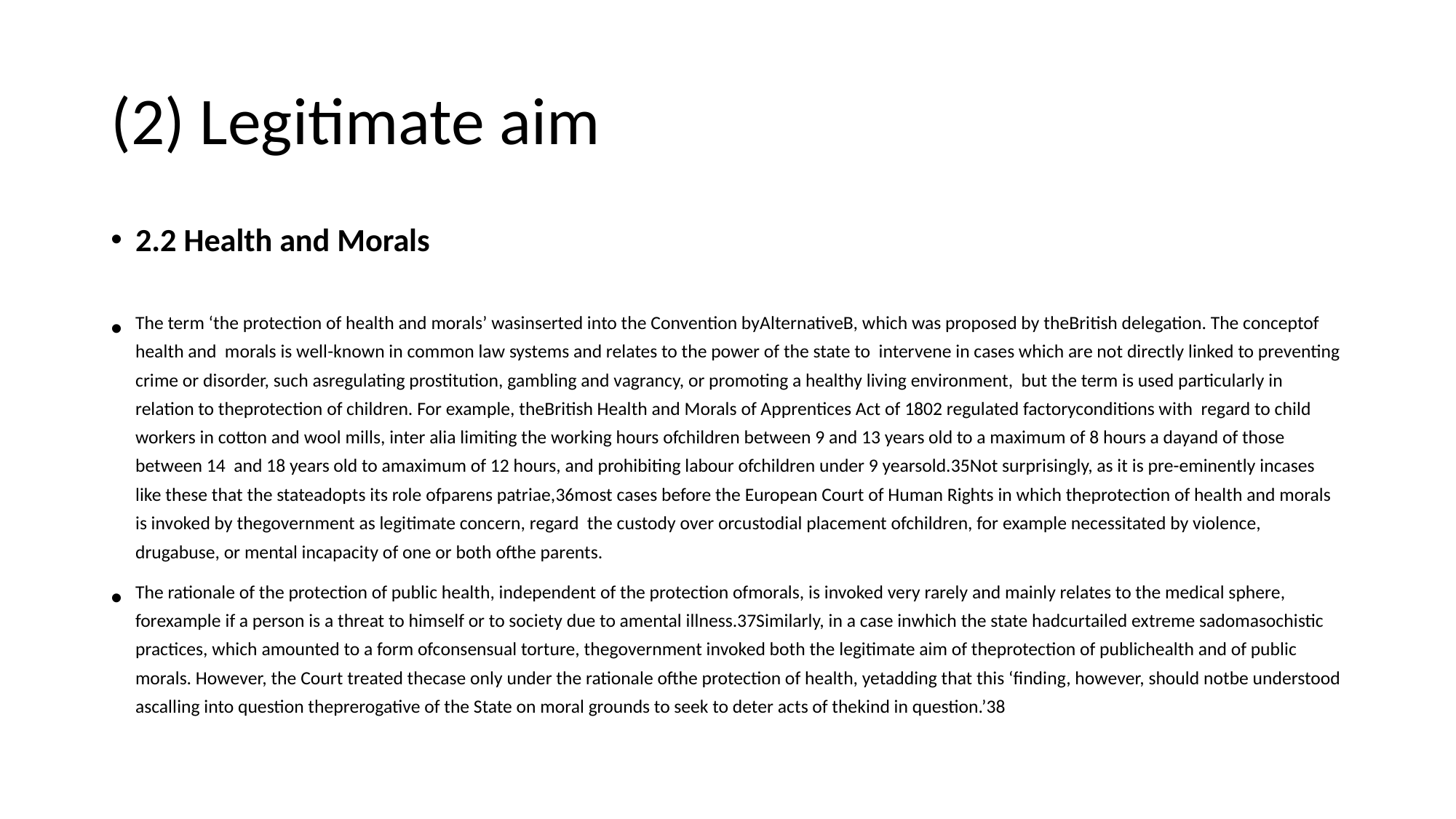

# (2) Legitimate aim
2.2 Health and Morals

The term ‘the protection of health and morals’ wasinserted into the Convention byAlternativeB, which was proposed by theBritish delegation. The conceptof health and  morals is well-known in common law systems and relates to the power of the state to  intervene in cases which are not directly linked to preventing crime or disorder, such asregulating prostitution, gambling and vagrancy, or promoting a healthy living environment,  but the term is used particularly in relation to theprotection of children. For example, theBritish Health and Morals of Apprentices Act of 1802 regulated factoryconditions with  regard to child workers in cotton and wool mills, inter alia limiting the working hours ofchildren between 9 and 13 years old to a maximum of 8 hours a dayand of those between 14  and 18 years old to amaximum of 12 hours, and prohibiting labour ofchildren under 9 yearsold.35Not surprisingly, as it is pre-eminently incases like these that the stateadopts its role ofparens patriae,36most cases before the European Court of Human Rights in which theprotection of health and morals is invoked by thegovernment as legitimate concern, regard  the custody over orcustodial placement ofchildren, for example necessitated by violence, drugabuse, or mental incapacity of one or both ofthe parents.
The rationale of the protection of public health, independent of the protection ofmorals, is invoked very rarely and mainly relates to the medical sphere, forexample if a person is a threat to himself or to society due to amental illness.37Similarly, in a case inwhich the state hadcurtailed extreme sadomasochistic practices, which amounted to a form ofconsensual torture, thegovernment invoked both the legitimate aim of theprotection of publichealth and of public morals. However, the Court treated thecase only under the rationale ofthe protection of health, yetadding that this ‘finding, however, should notbe understood ascalling into question theprerogative of the State on moral grounds to seek to deter acts of thekind in question.’38